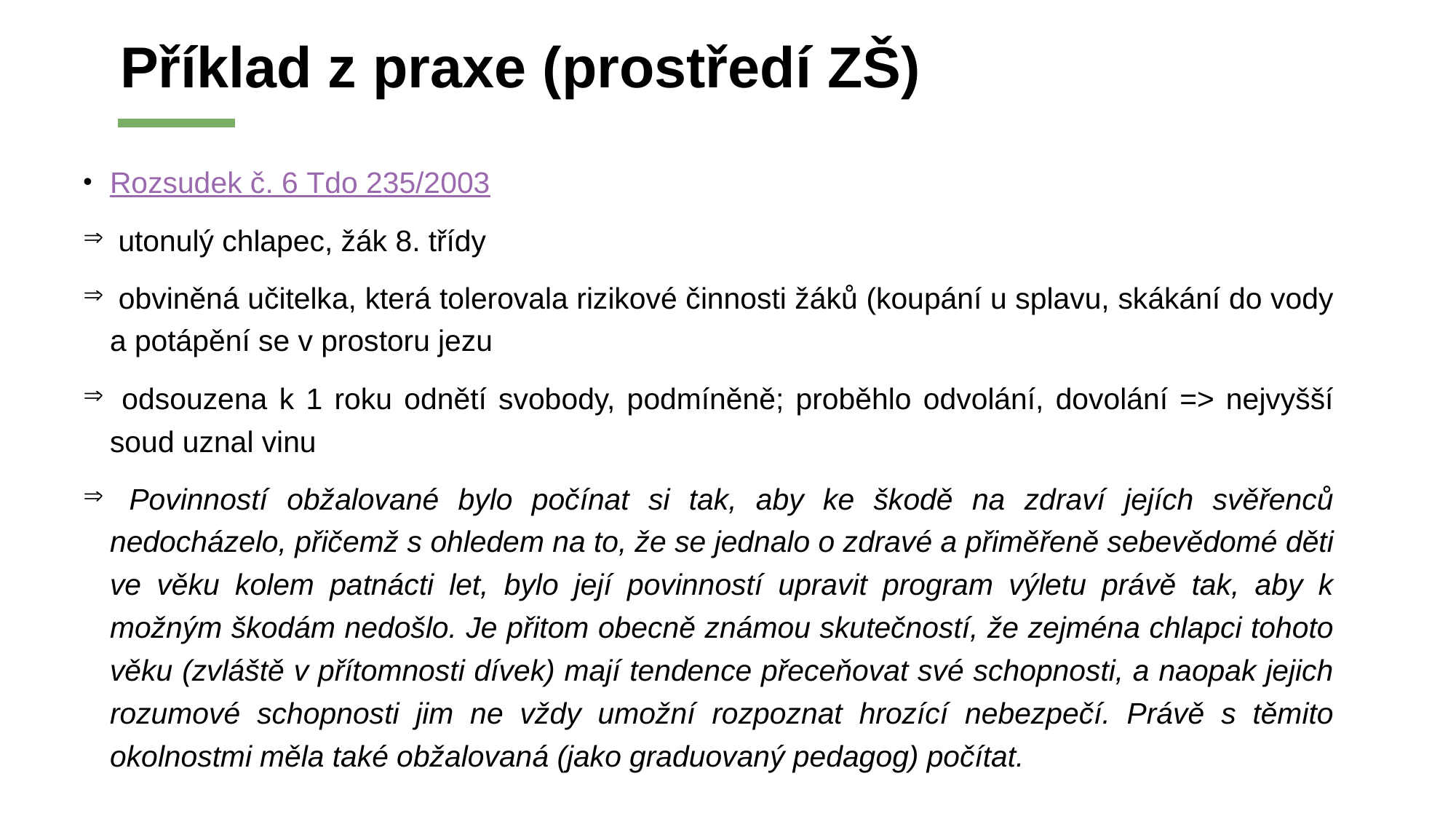

# Příklad z praxe (prostředí ZŠ)
Rozsudek č. 6 Tdo 235/2003
 utonulý chlapec, žák 8. třídy
 obviněná učitelka, která tolerovala rizikové činnosti žáků (koupání u splavu, skákání do vody a potápění se v prostoru jezu
 odsouzena k 1 roku odnětí svobody, podmíněně; proběhlo odvolání, dovolání => nejvyšší soud uznal vinu
 Povinností obžalované bylo počínat si tak, aby ke škodě na zdraví jejích svěřenců nedocházelo, přičemž s ohledem na to, že se jednalo o zdravé a přiměřeně sebevědomé děti ve věku kolem patnácti let, bylo její povinností upravit program výletu právě tak, aby k možným škodám nedošlo. Je přitom obecně známou skutečností, že zejména chlapci tohoto věku (zvláště v přítomnosti dívek) mají tendence přeceňovat své schopnosti, a naopak jejich rozumové schopnosti jim ne vždy umožní rozpoznat hrozící nebezpečí. Právě s těmito okolnostmi měla také obžalovaná (jako graduovaný pedagog) počítat.